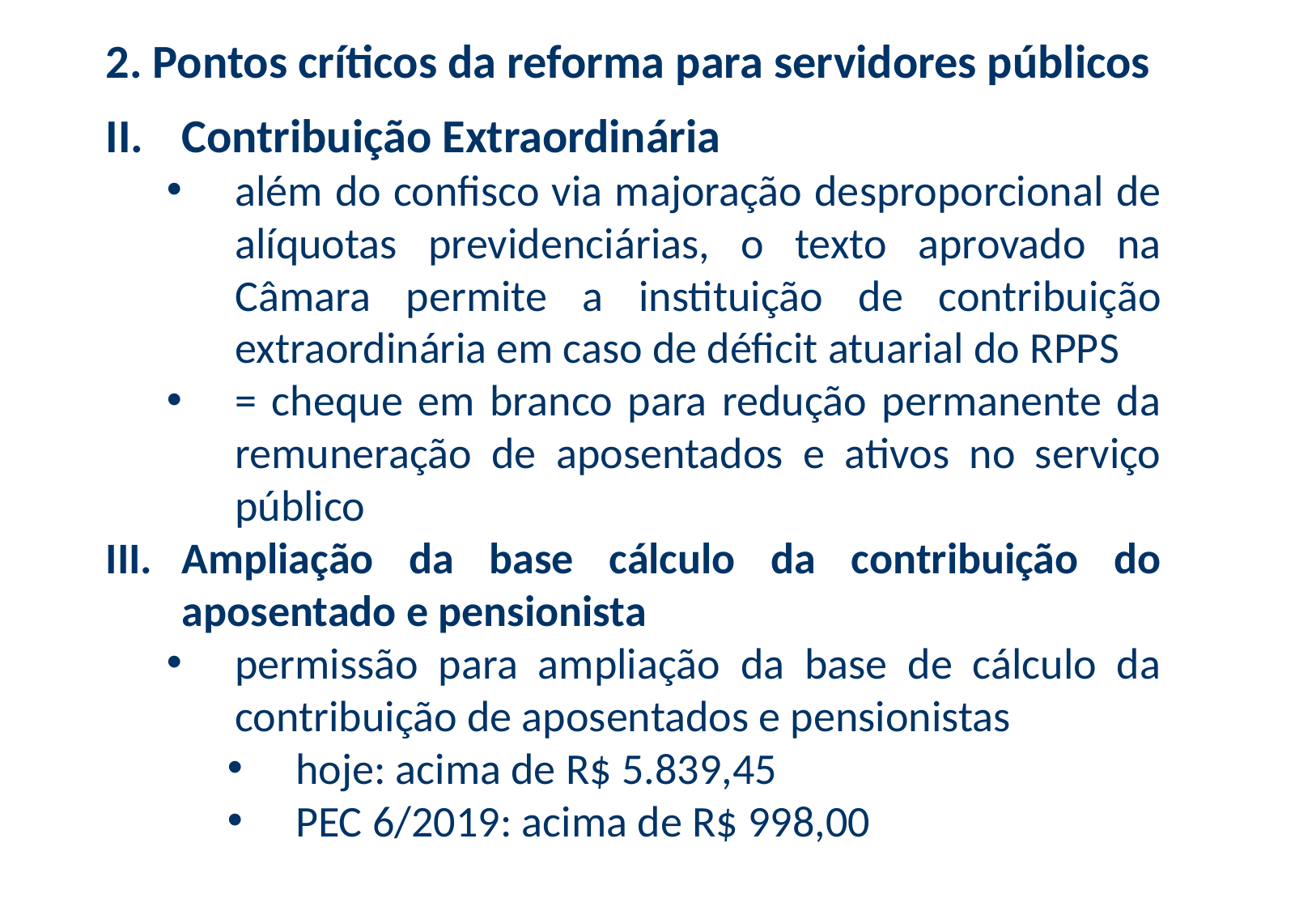

2. Pontos críticos da reforma para servidores públicos
Contribuição Extraordinária
além do confisco via majoração desproporcional de alíquotas previdenciárias, o texto aprovado na Câmara permite a instituição de contribuição extraordinária em caso de déficit atuarial do RPPS
= cheque em branco para redução permanente da remuneração de aposentados e ativos no serviço público
Ampliação da base cálculo da contribuição do aposentado e pensionista
permissão para ampliação da base de cálculo da contribuição de aposentados e pensionistas
hoje: acima de R$ 5.839,45
PEC 6/2019: acima de R$ 998,00
12